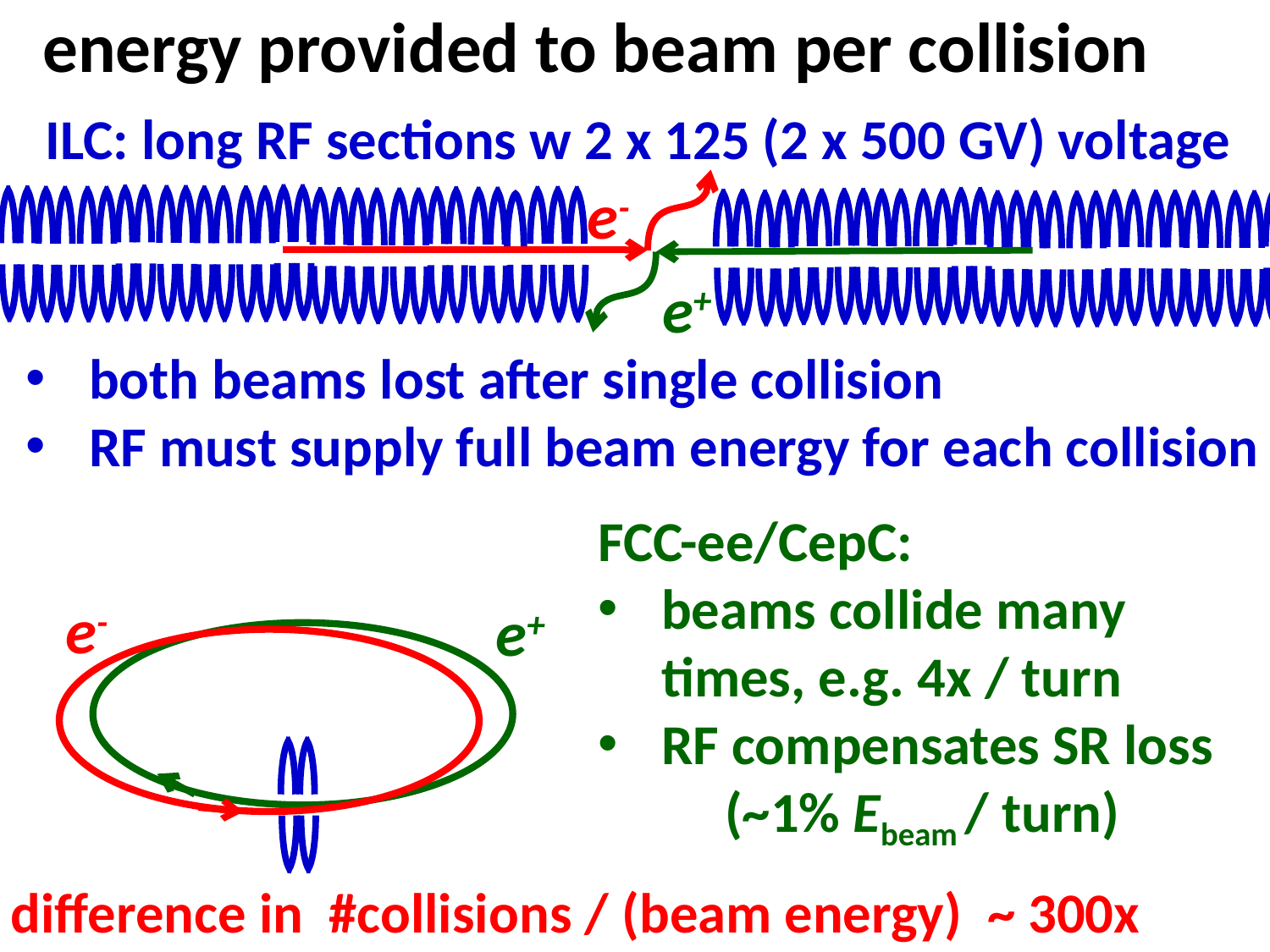

energy provided to beam per collision
ILC: long RF sections w 2 x 125 (2 x 500 GV) voltage
e-

e+
both beams lost after single collision
RF must supply full beam energy for each collision

FCC-ee/CepC:
beams collide many times, e.g. 4x / turn
RF compensates SR loss
	(~1% Ebeam / turn)

e-
e+

 difference in  #collisions / (beam energy)  ~ 300x